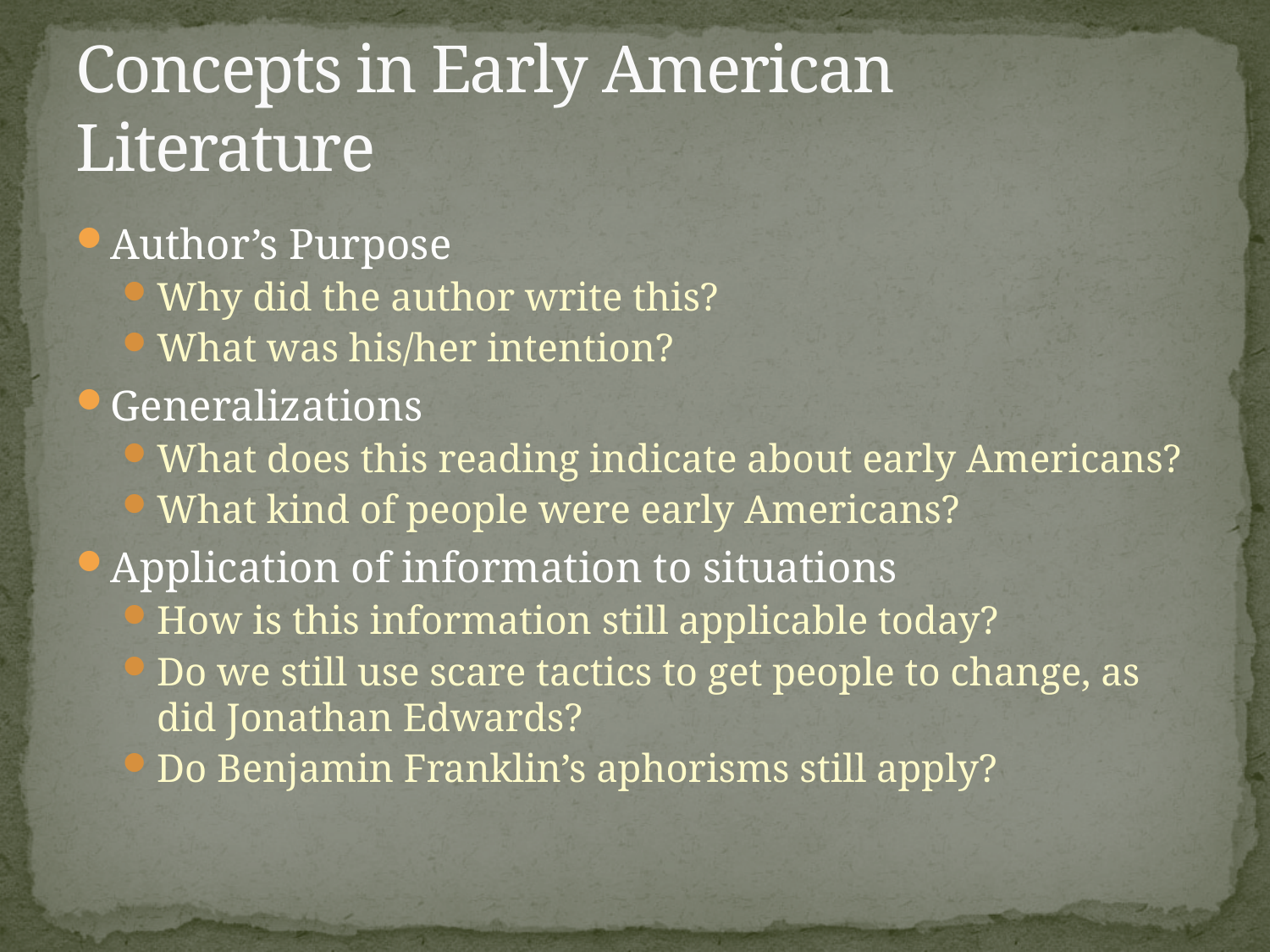

# Concepts in Early American Literature
Author’s Purpose
Why did the author write this?
What was his/her intention?
Generalizations
What does this reading indicate about early Americans?
What kind of people were early Americans?
Application of information to situations
How is this information still applicable today?
Do we still use scare tactics to get people to change, as did Jonathan Edwards?
Do Benjamin Franklin’s aphorisms still apply?